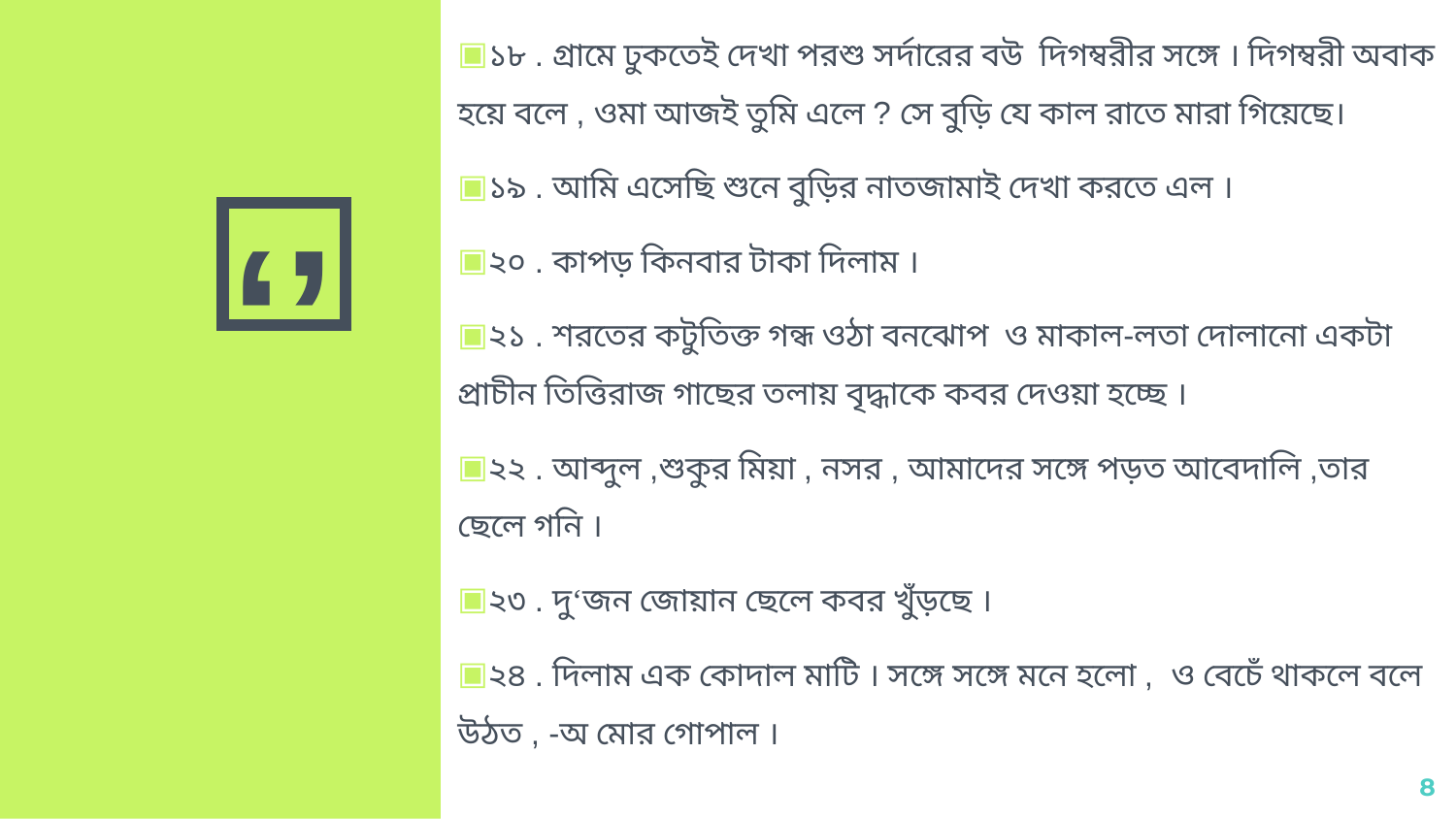

১৮ . গ্রামে ঢুকতেই দেখা পরশু সর্দারের বউ  দিগম্বরীর সঙ্গে । দিগম্বরী অবাক হয়ে বলে , ওমা আজই তুমি এলে ? সে বুড়ি যে কাল রাতে মারা গিয়েছে।
১৯ . আমি এসেছি শুনে বুড়ির নাতজামাই দেখা করতে এল ।
২০ . কাপড় কিনবার টাকা দিলাম ।
২১ . শরতের কটুতিক্ত গন্ধ ওঠা বনঝোপ  ও মাকাল-লতা দোলানো একটা প্রাচীন তিত্তিরাজ গাছের তলায় বৃদ্ধাকে কবর দেওয়া হচ্ছে ।
২২ . আব্দুল ,শুকুর মিয়া , নসর , আমাদের সঙ্গে পড়ত আবেদালি ,তার ছেলে গনি ।
২৩ . দু‘জন জোয়ান ছেলে কবর খুঁড়ছে ।
২৪ . দিলাম এক কোদাল মাটি । সঙ্গে সঙ্গে মনে হলো ,  ও বেচেঁ থাকলে বলে উঠত , -অ মোর গোপাল ।

8